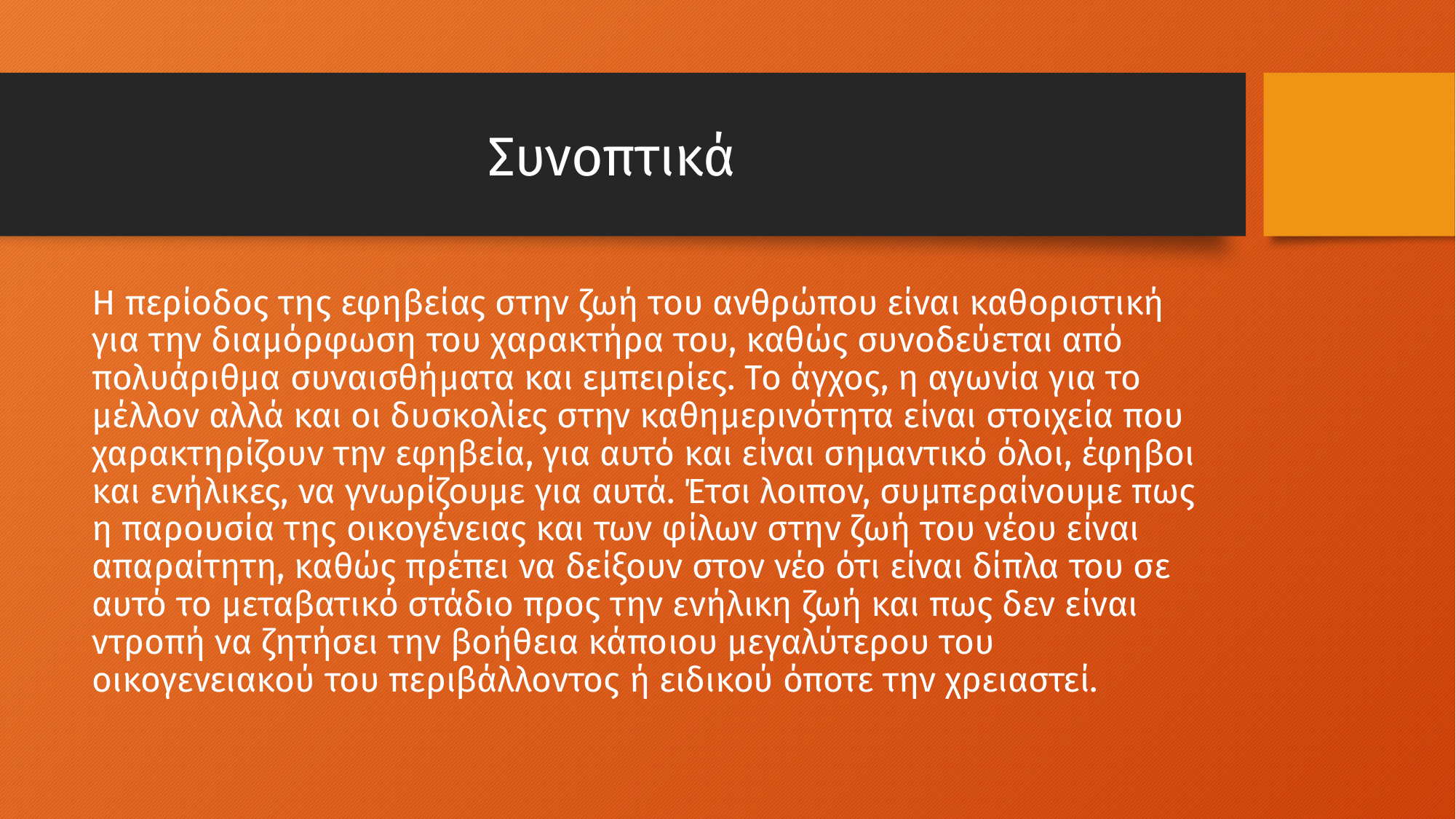

# Συνοπτικά
Η περίοδος της εφηβείας στην ζωή του ανθρώπου είναι καθοριστική για την διαμόρφωση του χαρακτήρα του, καθώς συνοδεύεται από πολυάριθμα συναισθήματα και εμπειρίες. Το άγχος, η αγωνία για το μέλλον αλλά και οι δυσκολίες στην καθημερινότητα είναι στοιχεία που χαρακτηρίζουν την εφηβεία, για αυτό και είναι σημαντικό όλοι, έφηβοι και ενήλικες, να γνωρίζουμε για αυτά. Έτσι λοιπον, συμπεραίνουμε πως η παρουσία της οικογένειας και των φίλων στην ζωή του νέου είναι απαραίτητη, καθώς πρέπει να δείξουν στον νέο ότι είναι δίπλα του σε αυτό το μεταβατικό στάδιο προς την ενήλικη ζωή και πως δεν είναι ντροπή να ζητήσει την βοήθεια κάποιου μεγαλύτερου του οικογενειακού του περιβάλλοντος ή ειδικού όποτε την χρειαστεί.